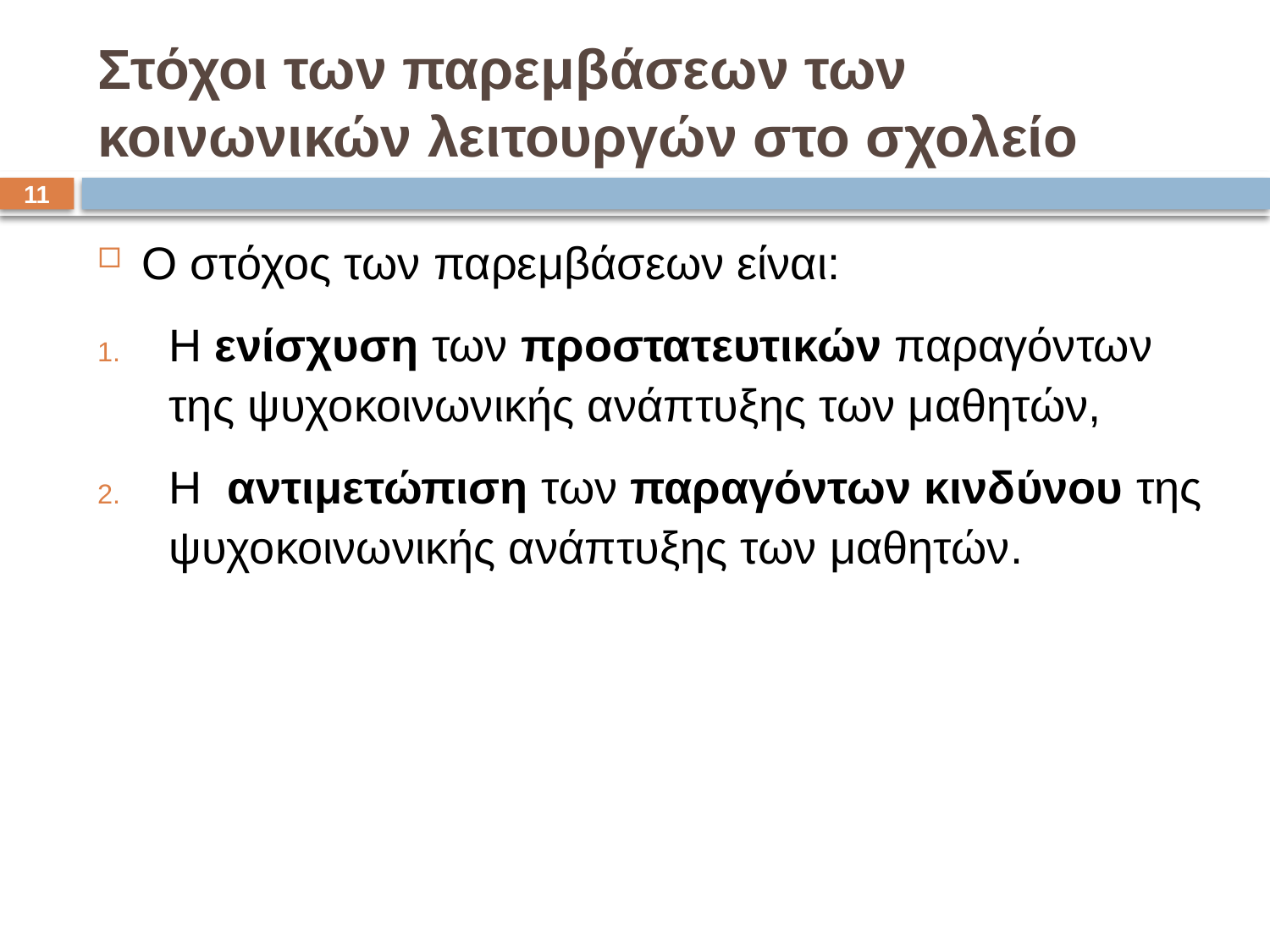

# Στόχοι των παρεμβάσεων των κοινωνικών λειτουργών στο σχολείο
11
Ο στόχος των παρεμβάσεων είναι:
Η ενίσχυση των προστατευτικών παραγόντων της ψυχοκοινωνικής ανάπτυξης των μαθητών,
Η  αντιμετώπιση των παραγόντων κινδύνου της ψυχοκοινωνικής ανάπτυξης των μαθητών.